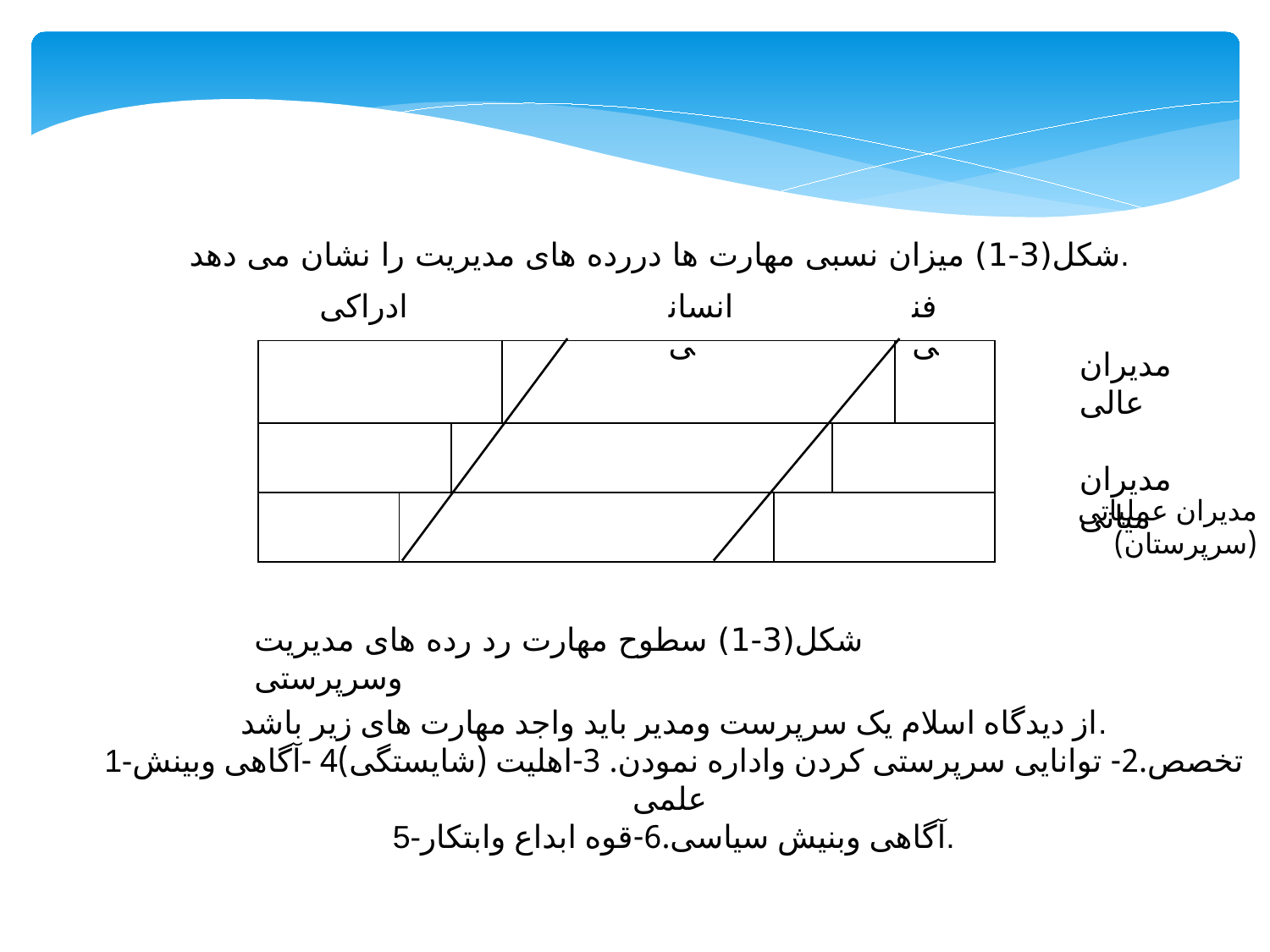

شکل(3-1) میزان نسبی مهارت ها دررده های مدیریت را نشان می دهد.
ادراکی
انسانی
فنی
مدیران عالی

مدیران میانی

|  |  |  |  |  |  |  |
| --- | --- | --- | --- | --- | --- | --- |
|  |  |  |  |  |  |  |
|  |  |  |  |  |  |  |
مدیران عملیاتی (سرپرستان)
شکل(3-1) سطوح مهارت رد رده های مدیریت وسرپرستی
از دیدگاه اسلام یک سرپرست ومدیر باید واجد مهارت های زیر باشد.
1-تخصص.2- توانایی سرپرستی کردن واداره نمودن. 3-اهلیت (شایستگی)4 -آگاهی وبینش علمی
5-آگاهی وبنیش سیاسی.6-قوه ابداع وابتکار.